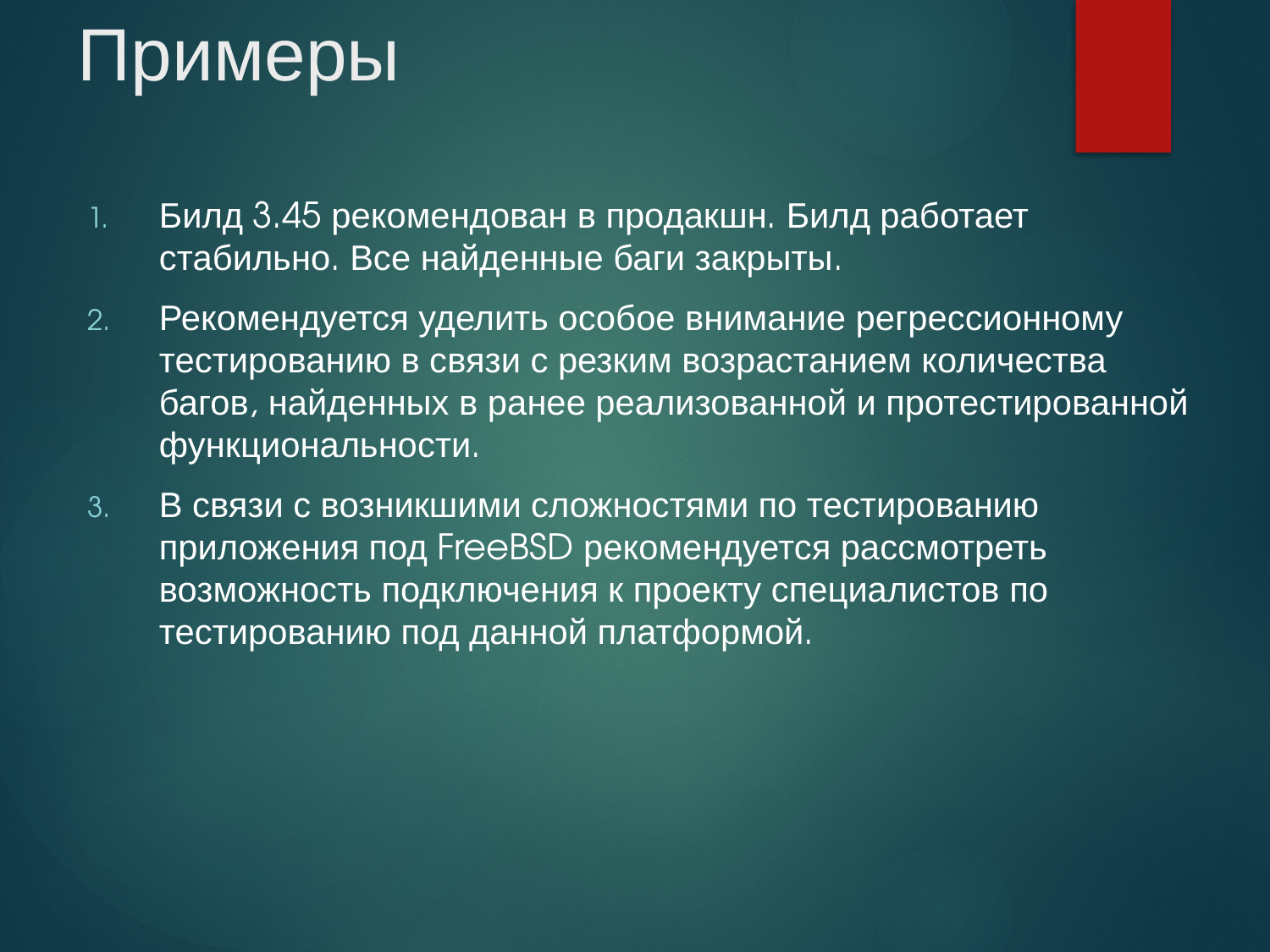

# Примеры
Билд 3.45 рекомендован в продакшн. Билд работает стабильно. Все найденные баги закрыты.
Рекомендуется уделить особое внимание регрессионному тестированию в связи с резким возрастанием количества багов, найденных в ранее реализованной и протестированной функциональности.
В связи с возникшими сложностями по тестированию приложения под FreeBSD рекомендуется рассмотреть возможность подключения к проекту специалистов по тестированию под данной платформой.